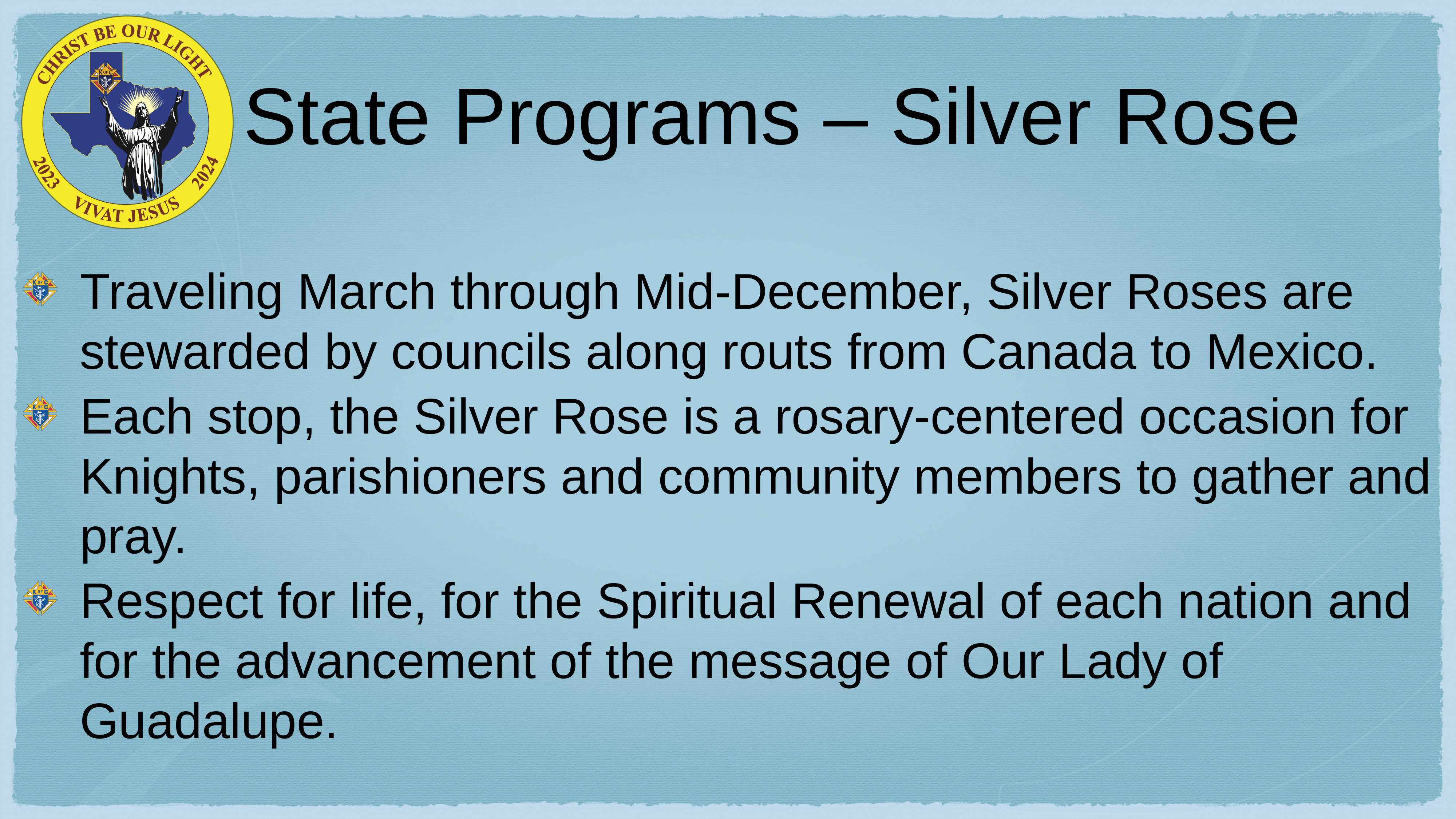

# State Programs – Silver Rose
Traveling March through Mid-December, Silver Roses are stewarded by councils along routs from Canada to Mexico.
Each stop, the Silver Rose is a rosary-centered occasion for Knights, parishioners and community members to gather and pray.
Respect for life, for the Spiritual Renewal of each nation and for the advancement of the message of Our Lady of Guadalupe.